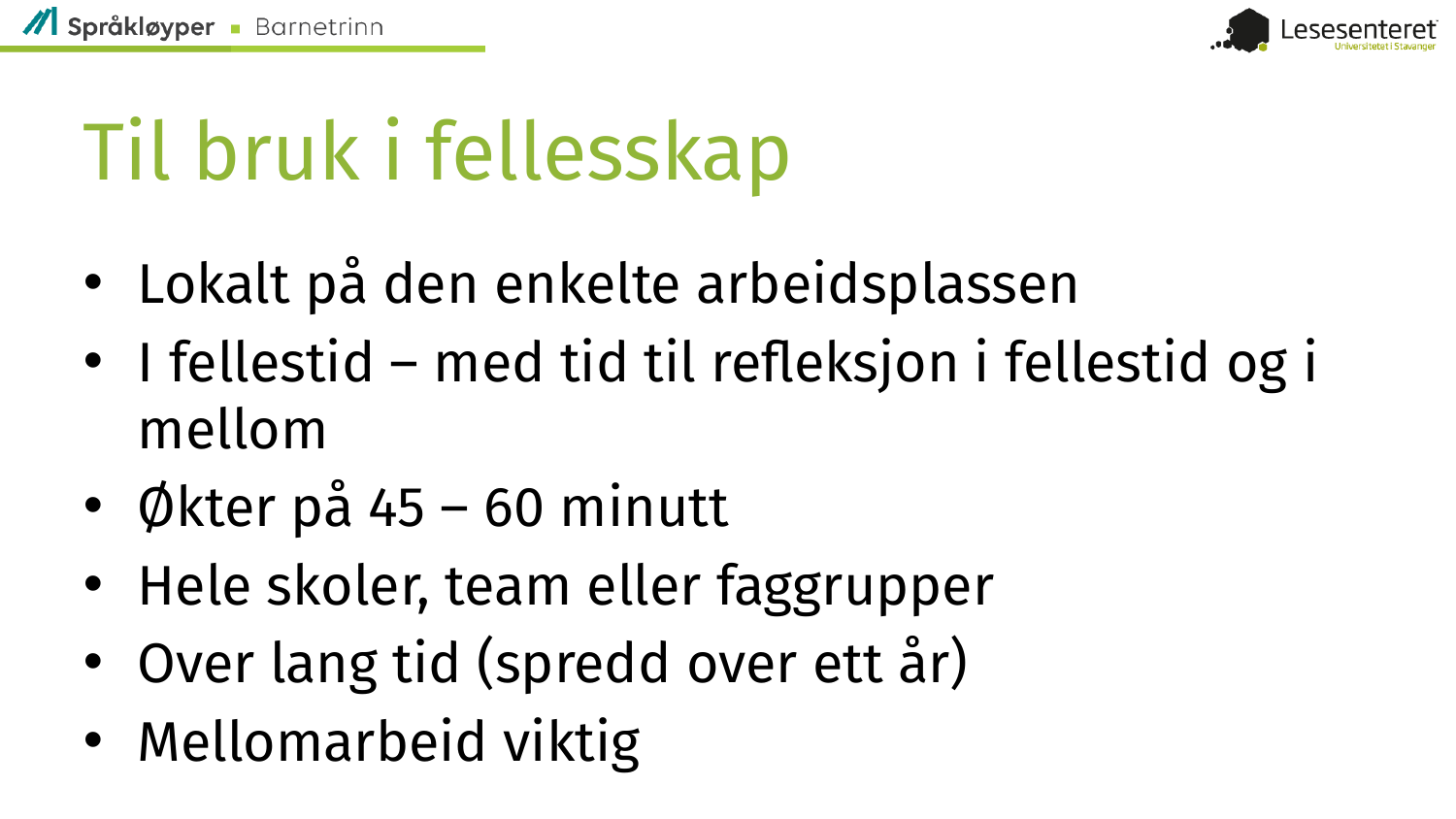

# Til bruk i fellesskap
Lokalt på den enkelte arbeidsplassen
I fellestid – med tid til refleksjon i fellestid og i mellom
Økter på 45 – 60 minutt
Hele skoler, team eller faggrupper
Over lang tid (spredd over ett år)
Mellomarbeid viktig